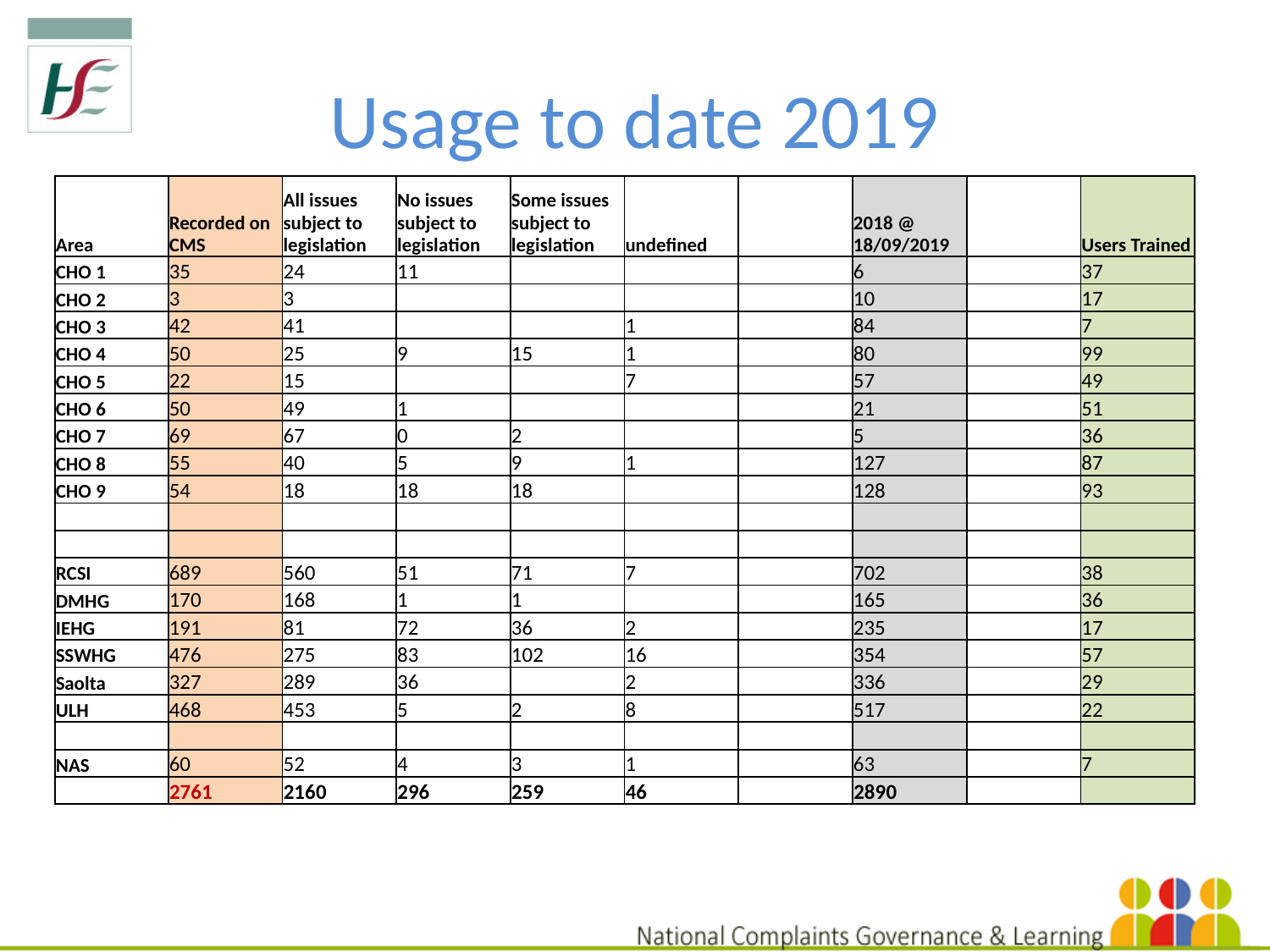

# Usage to date 2019
| Area | Recorded on CMS | All issues subject to legislation | No issues subject to legislation | Some issues subject to legislation | undefined |  | 2018 @ 18/09/2019 |  | Users Trained |
| --- | --- | --- | --- | --- | --- | --- | --- | --- | --- |
| CHO 1 | 35 | 24 | 11 |  |  |  | 6 |  | 37 |
| CHO 2 | 3 | 3 |  |  |  |  | 10 |  | 17 |
| CHO 3 | 42 | 41 |  |  | 1 |  | 84 |  | 7 |
| CHO 4 | 50 | 25 | 9 | 15 | 1 |  | 80 |  | 99 |
| CHO 5 | 22 | 15 |  |  | 7 |  | 57 |  | 49 |
| CHO 6 | 50 | 49 | 1 |  |  |  | 21 |  | 51 |
| CHO 7 | 69 | 67 | 0 | 2 |  |  | 5 |  | 36 |
| CHO 8 | 55 | 40 | 5 | 9 | 1 |  | 127 |  | 87 |
| CHO 9 | 54 | 18 | 18 | 18 |  |  | 128 |  | 93 |
|  |  |  |  |  |  |  |  |  |  |
|  |  |  |  |  |  |  |  |  |  |
| RCSI | 689 | 560 | 51 | 71 | 7 |  | 702 |  | 38 |
| DMHG | 170 | 168 | 1 | 1 |  |  | 165 |  | 36 |
| IEHG | 191 | 81 | 72 | 36 | 2 |  | 235 |  | 17 |
| SSWHG | 476 | 275 | 83 | 102 | 16 |  | 354 |  | 57 |
| Saolta | 327 | 289 | 36 |  | 2 |  | 336 |  | 29 |
| ULH | 468 | 453 | 5 | 2 | 8 |  | 517 |  | 22 |
|  |  |  |  |  |  |  |  |  |  |
| NAS | 60 | 52 | 4 | 3 | 1 |  | 63 |  | 7 |
|  | 2761 | 2160 | 296 | 259 | 46 |  | 2890 |  |  |